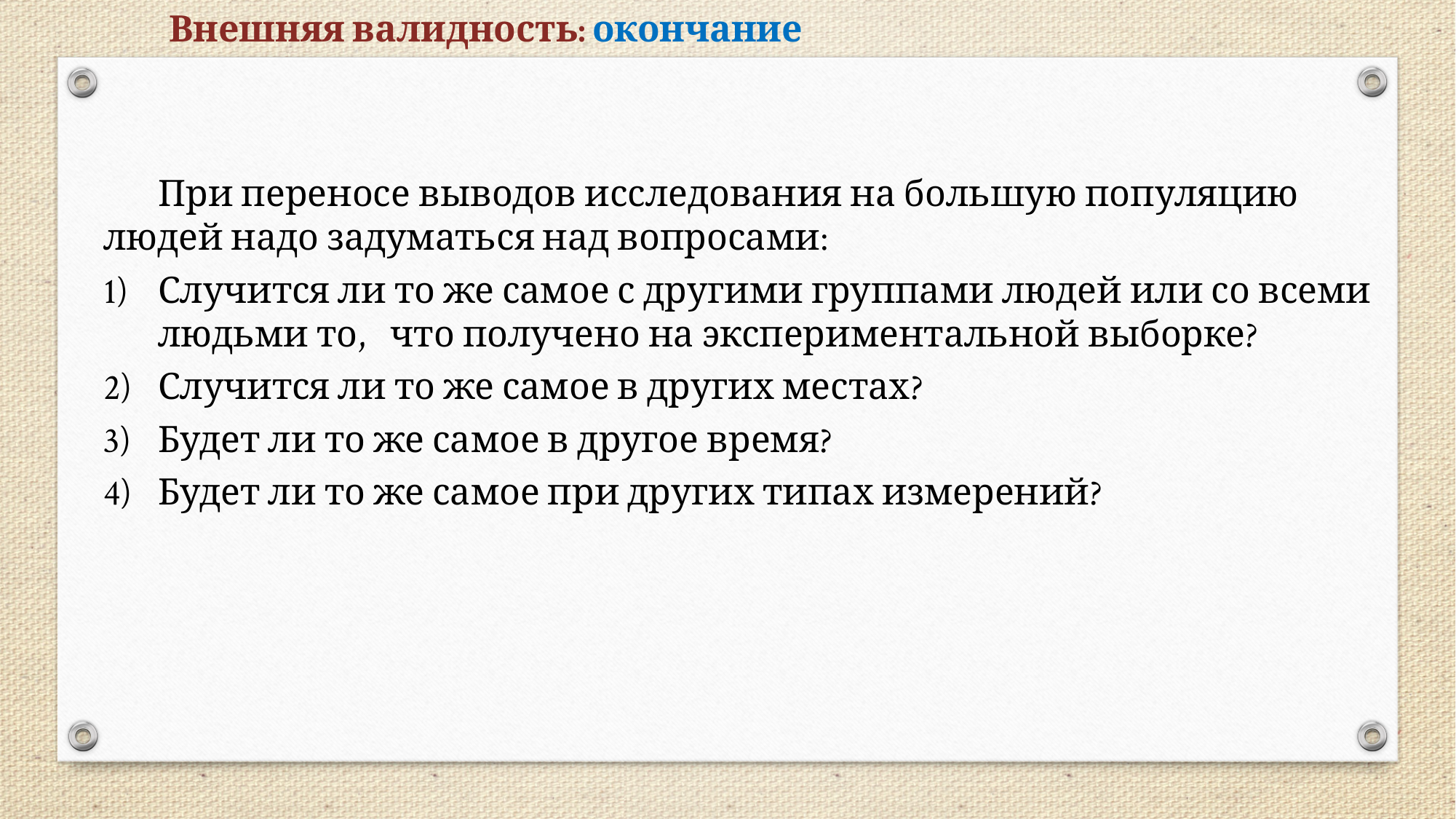

Внешняя валидность: окончание
При переносе выводов исследования на большую популяцию людей надо задуматься над вопросами:
Случится ли то же самое с другими группами людей или со всеми людьми то,   что получено на экспериментальной выборке?
Случится ли то же самое в других местах?
Будет ли то же самое в другое время?
Будет ли то же самое при других типах измерений?